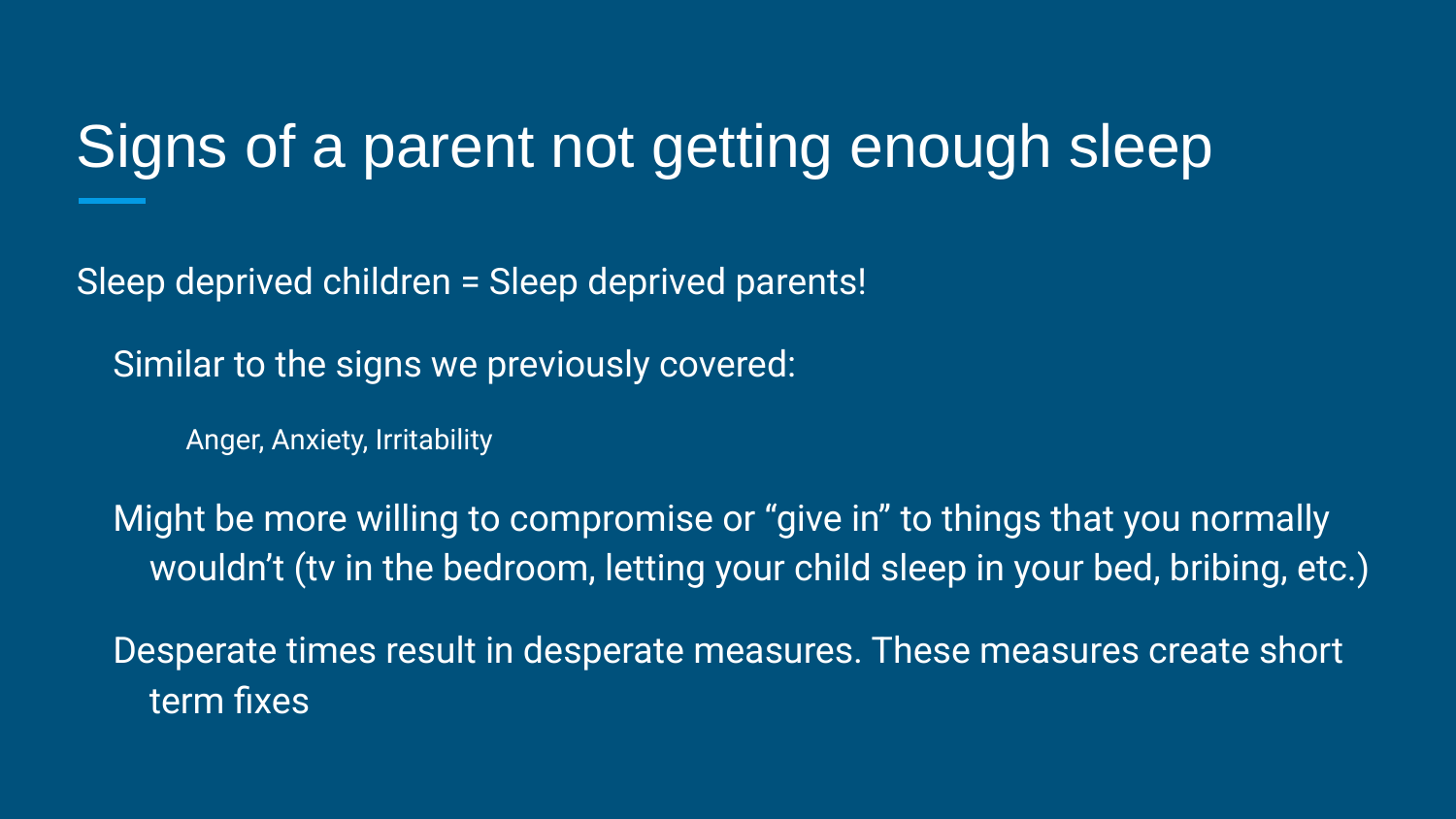

# Signs of a parent not getting enough sleep
Sleep deprived children = Sleep deprived parents!
Similar to the signs we previously covered:
Anger, Anxiety, Irritability
Might be more willing to compromise or “give in” to things that you normally wouldn’t (tv in the bedroom, letting your child sleep in your bed, bribing, etc.)
Desperate times result in desperate measures. These measures create short term fixes